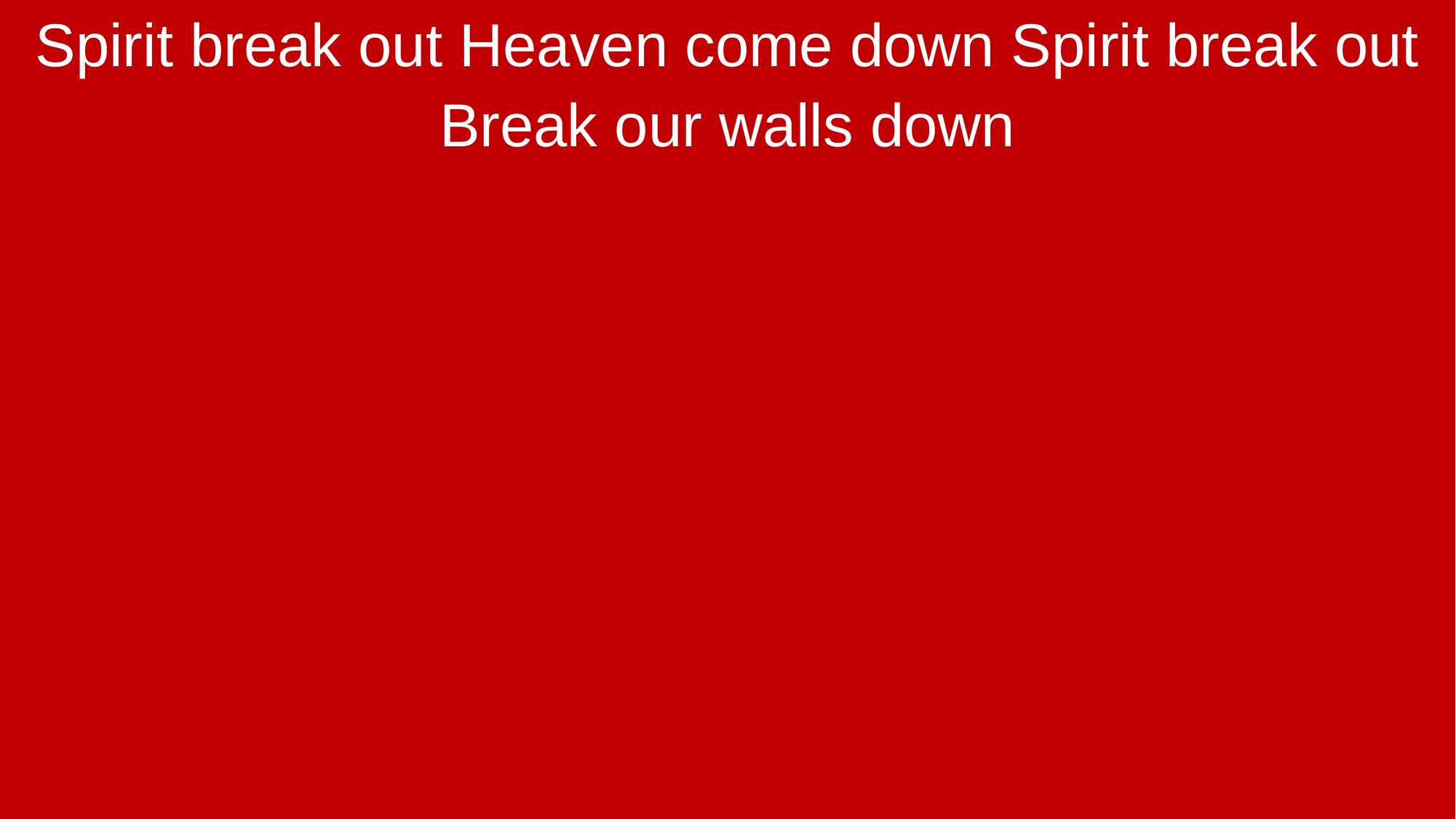

Spirit break out Heaven come down Spirit break out
Break our walls down